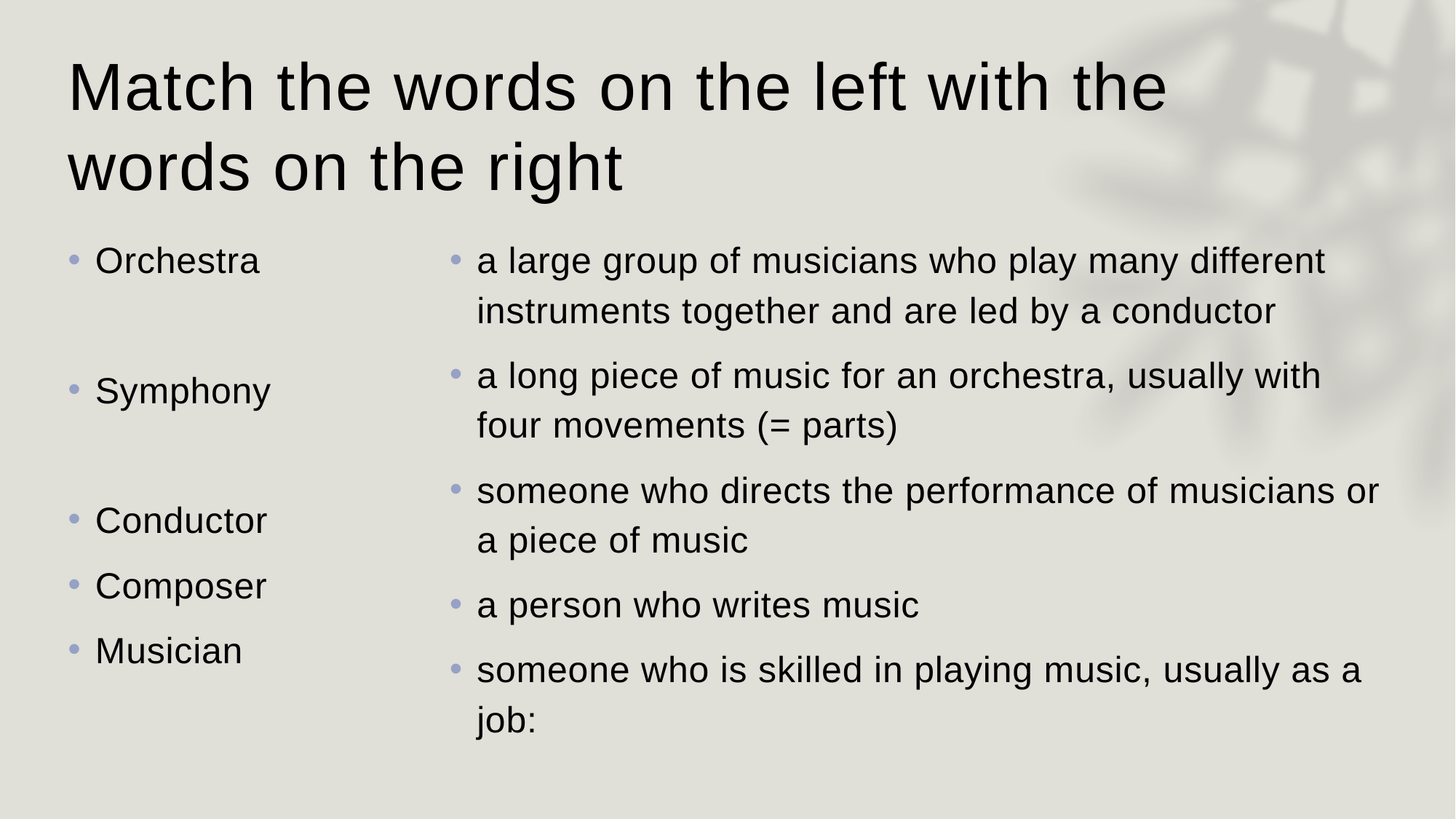

# Match the words on the left with the words on the right
Orchestra

Symphony

Conductor
Composer
Musician

a large group of musicians who play many different instruments together and are led by a conductor
a long piece of music for an orchestra, usually with four movements (= parts)
someone who directs the performance of musicians or a piece of music
a person who writes music
someone who is skilled in playing music, usually as a job: